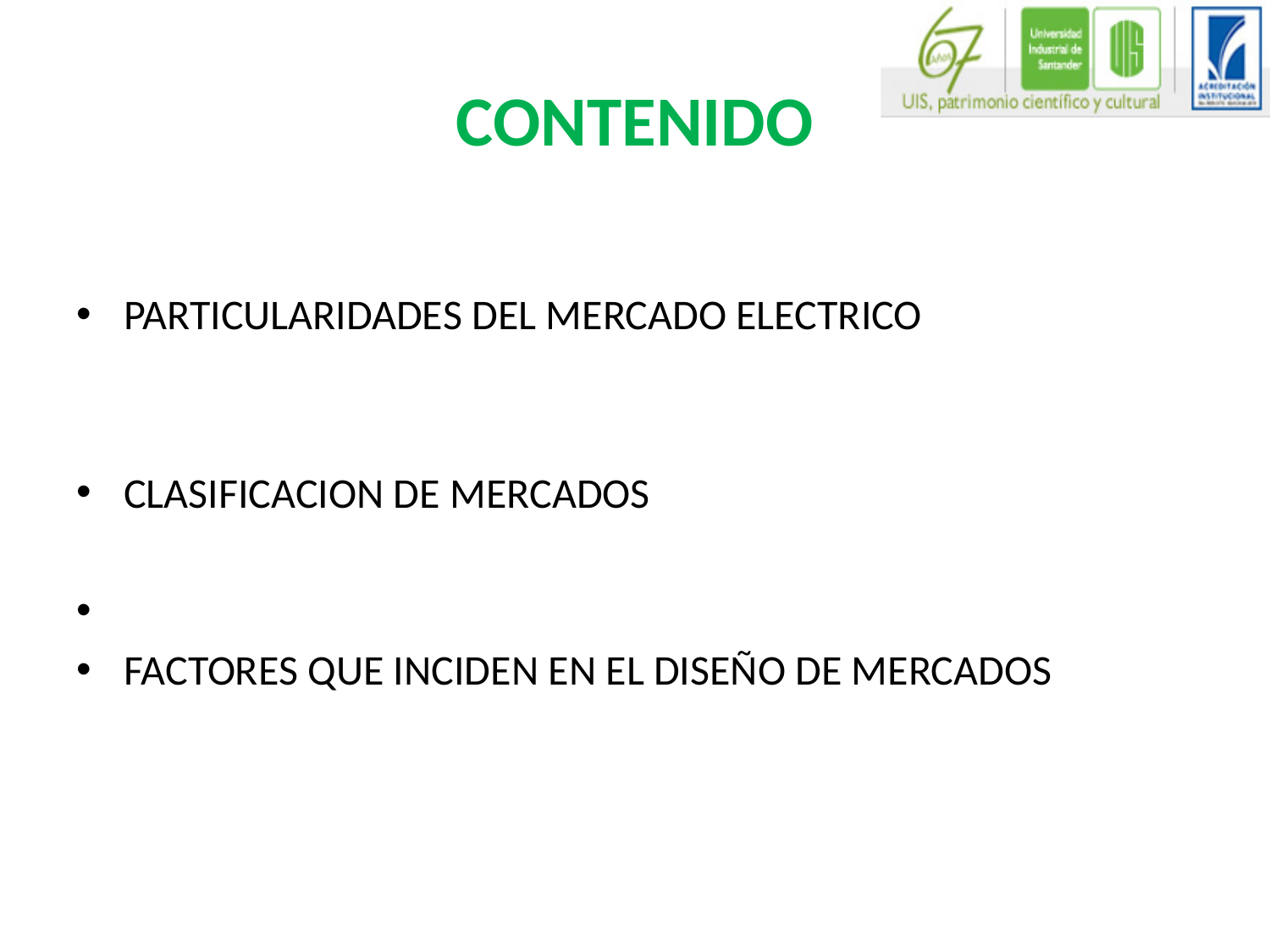

# CONTENIDO

PARTICULARIDADES DEL MERCADO ELECTRICO

CLASIFICACION DE MERCADOS

FACTORES QUE INCIDEN EN EL DISEÑO DE MERCADOS